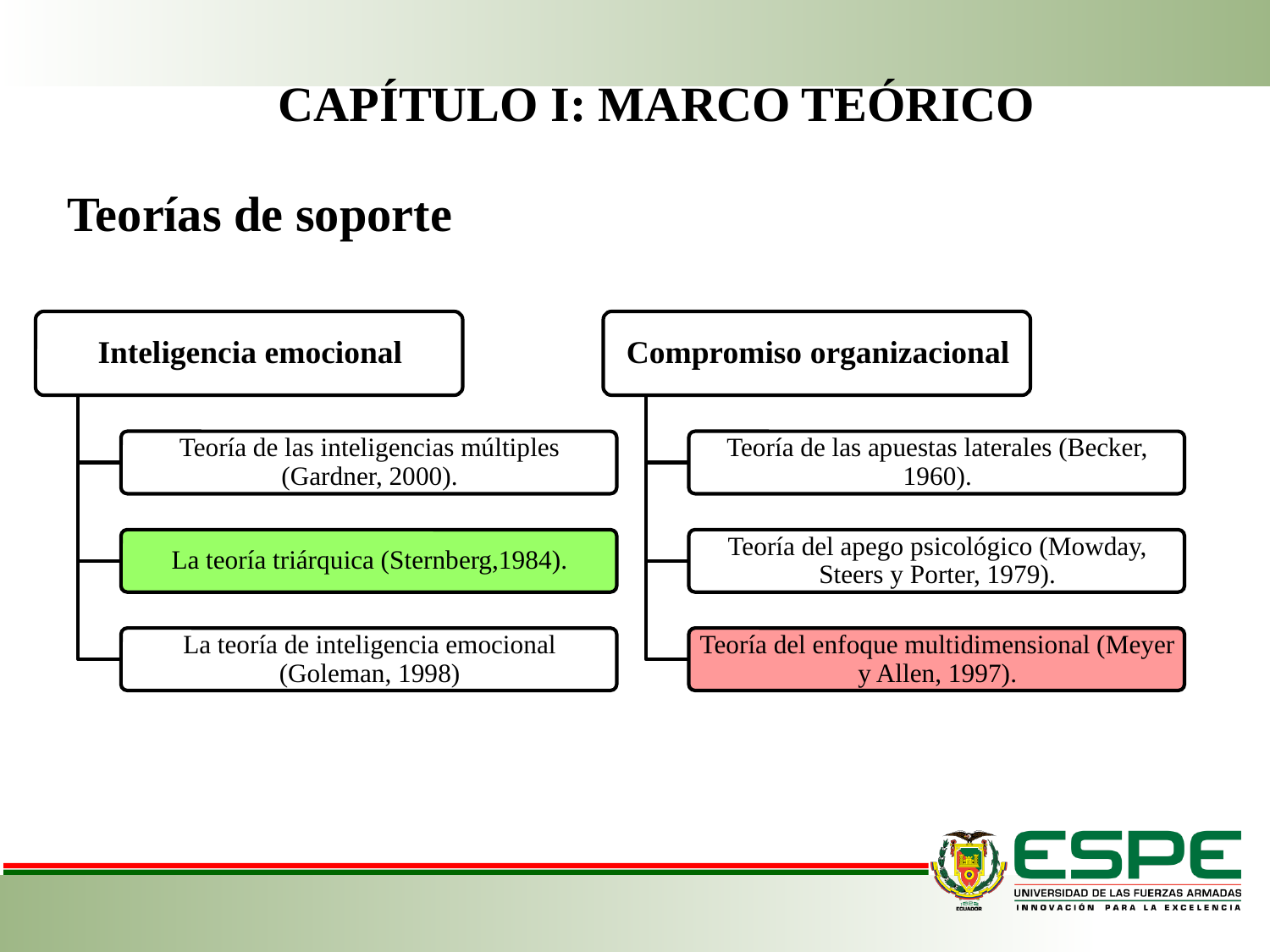

CAPÍTULO I: MARCO TEÓRICO
Inteligencia emocional
Teoría de las inteligencias múltiples (Gardner, 2000).
La teoría triárquica (Sternberg,1984).
La teoría de inteligencia emocional (Goleman, 1998)
Compromiso organizacional
Teoría de las apuestas laterales (Becker, 1960).
Teoría del apego psicológico (Mowday, Steers y Porter, 1979).
Teoría del enfoque multidimensional (Meyer y Allen, 1997).
# Teorías de soporte